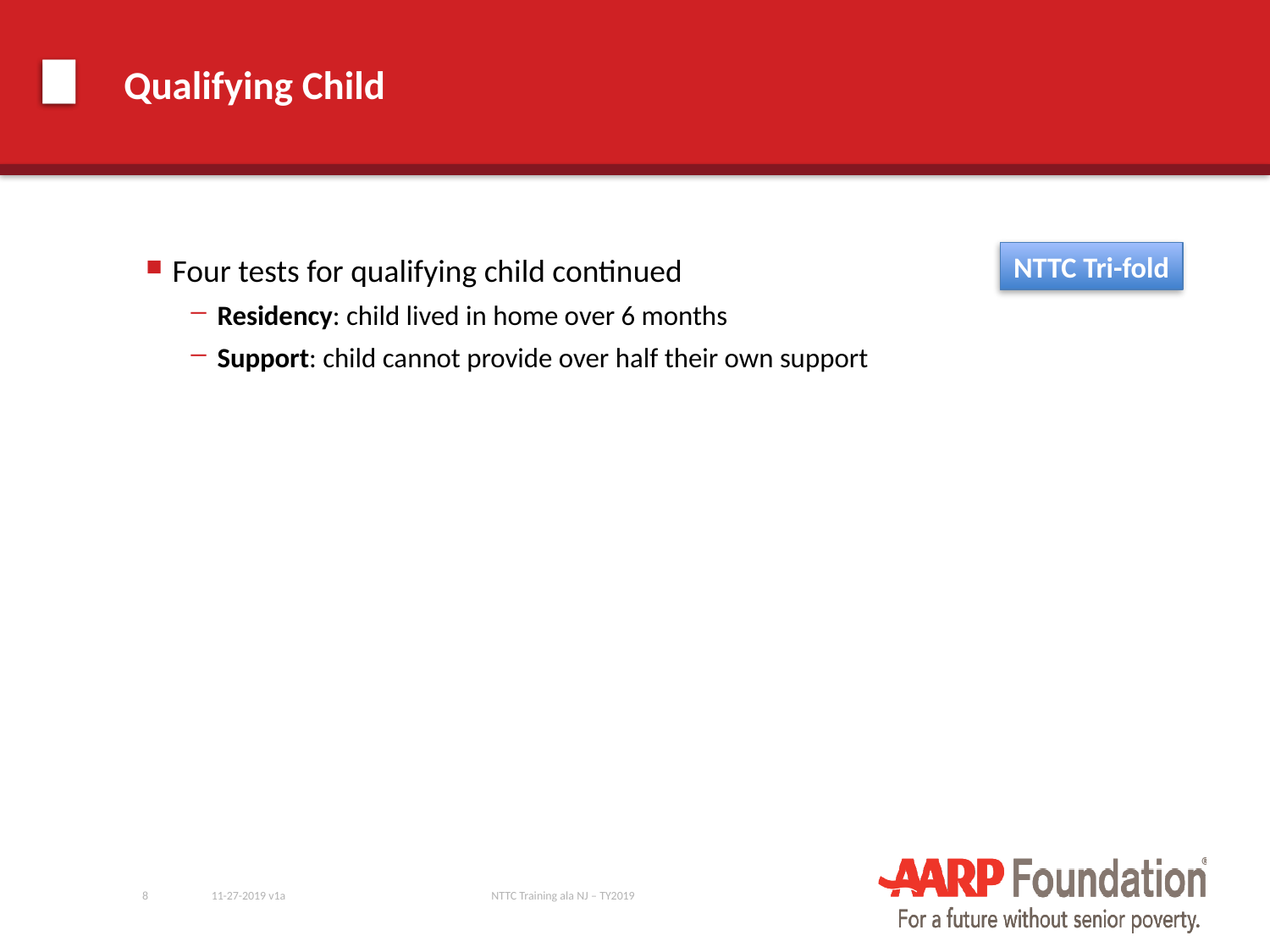

# Qualifying Child
NTTC Tri-fold
Four tests for qualifying child continued
Residency: child lived in home over 6 months
Support: child cannot provide over half their own support

8
11-27-2019 v1a
NTTC Training ala NJ – TY2019